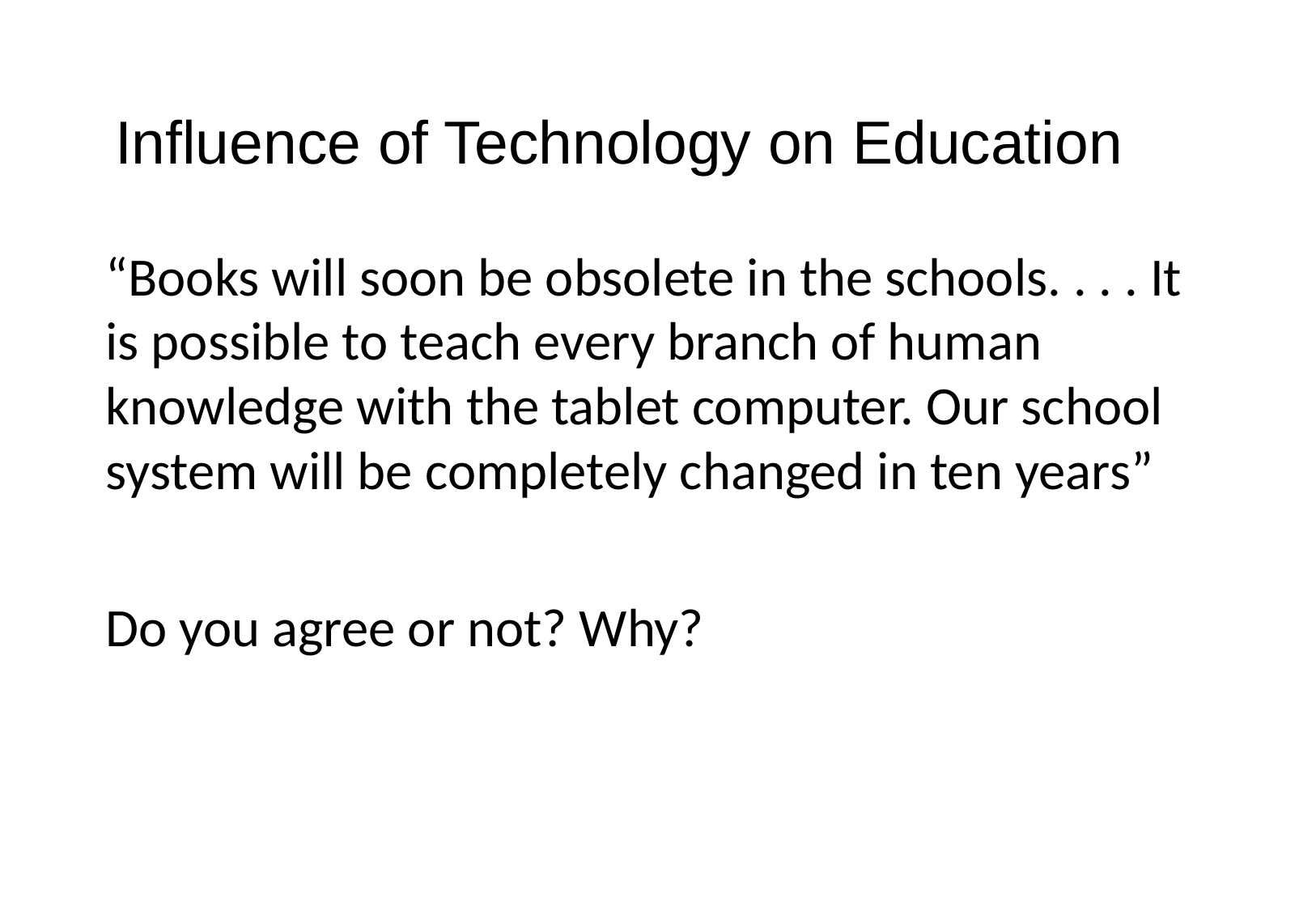

Influence of Technology on Education
“Books will soon be obsolete in the schools. . . . It is possible to teach every branch of human knowledge with the tablet computer. Our school system will be completely changed in ten years”

Do you agree or not? Why?